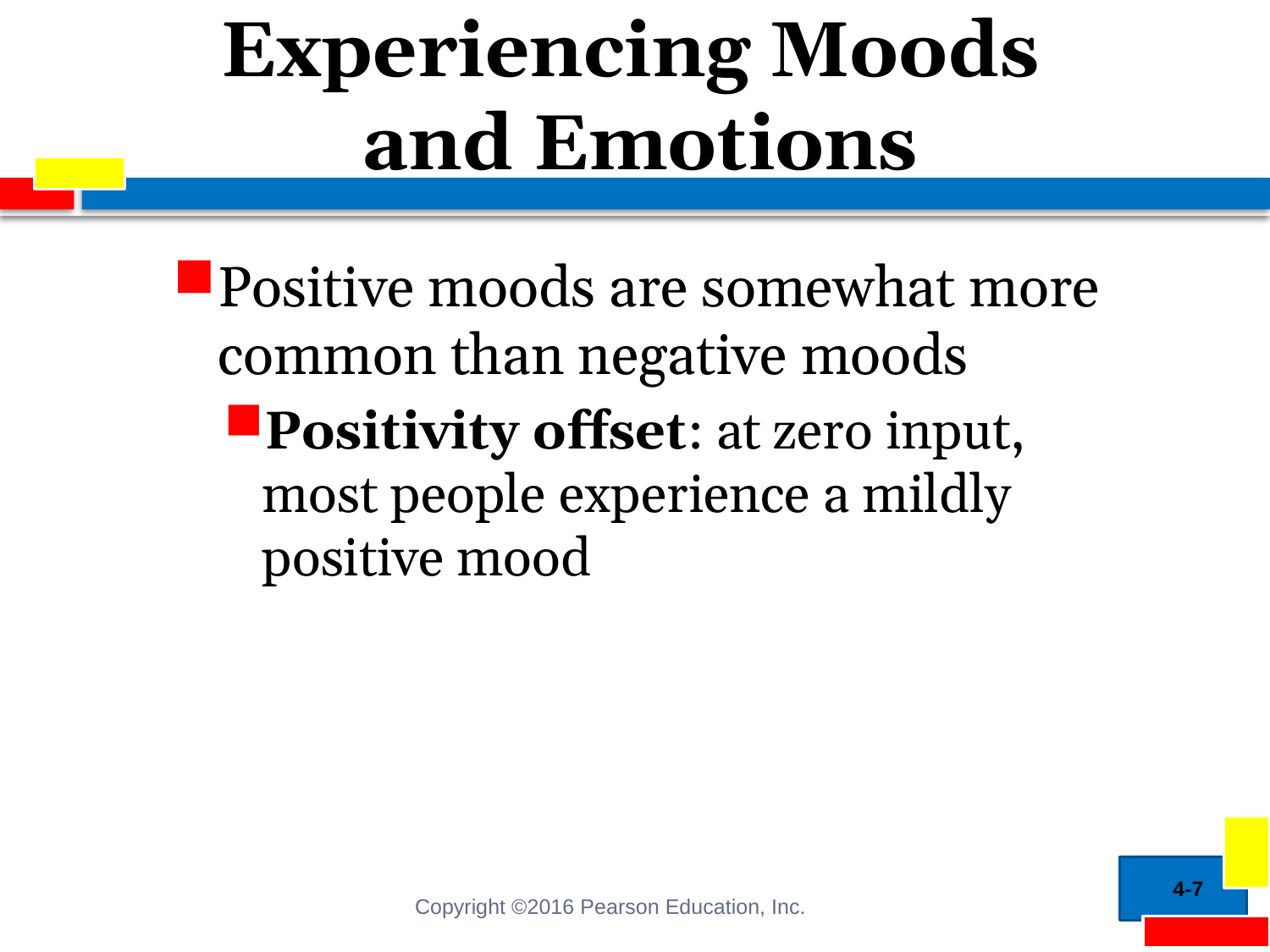

# Experiencing Moods and Emotions
Positive moods are somewhat more common than negative moods
Positivity offset: at zero input, most people experience a mildly positive mood

4-7